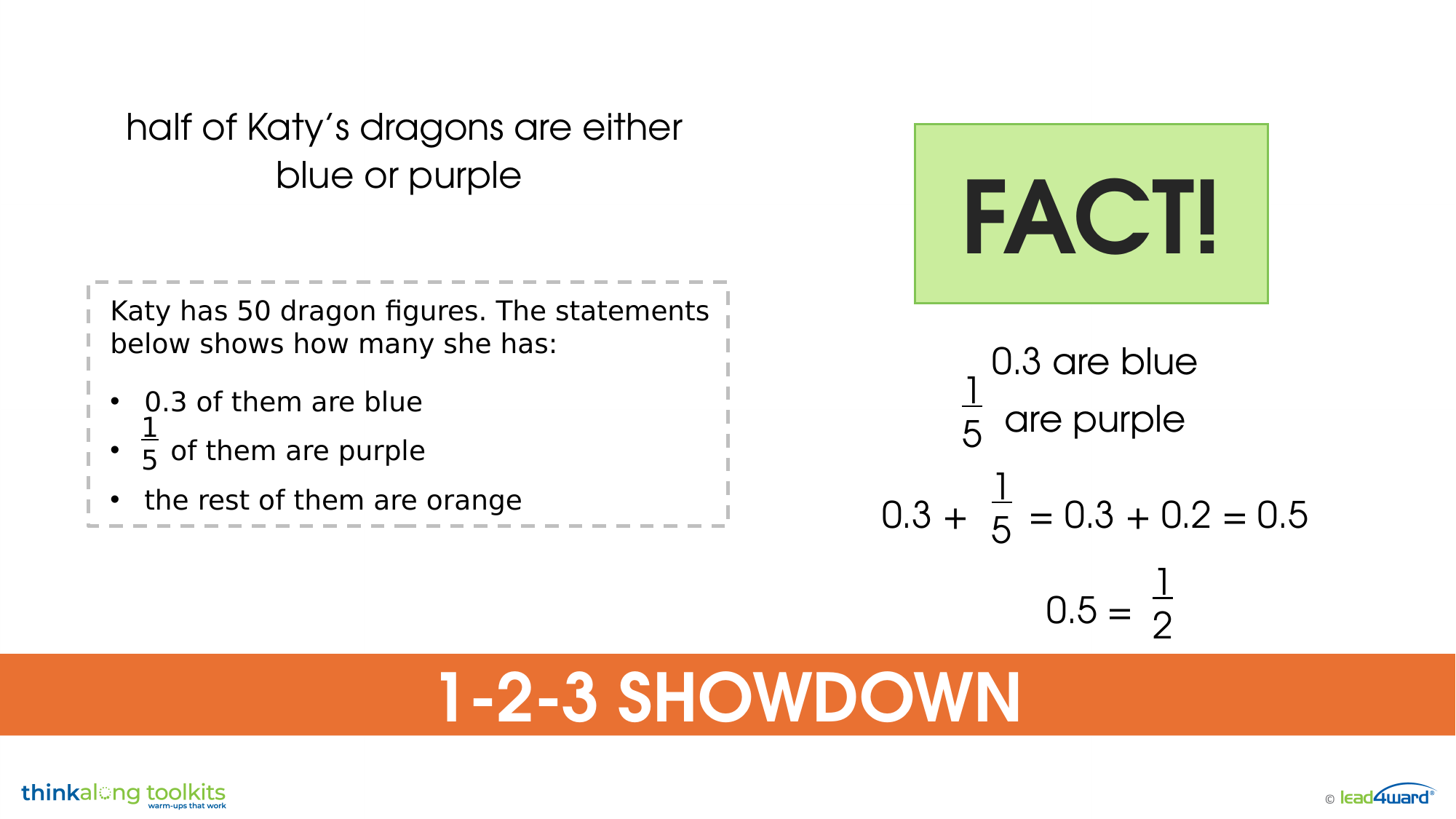

half of Katy’s dragons are either blue or purple
FACT!
Katy has 50 dragon figures. The statements below shows how many she has:
0.3 of them are blue
   of them are purple
the rest of them are orange
0.3 are blue
are purple

0.3 +      = 0.3 + 0.2 = 0.5

0.5 =

1
5
1
5
1
2
1
5
1-2-3 SHOWDOWN